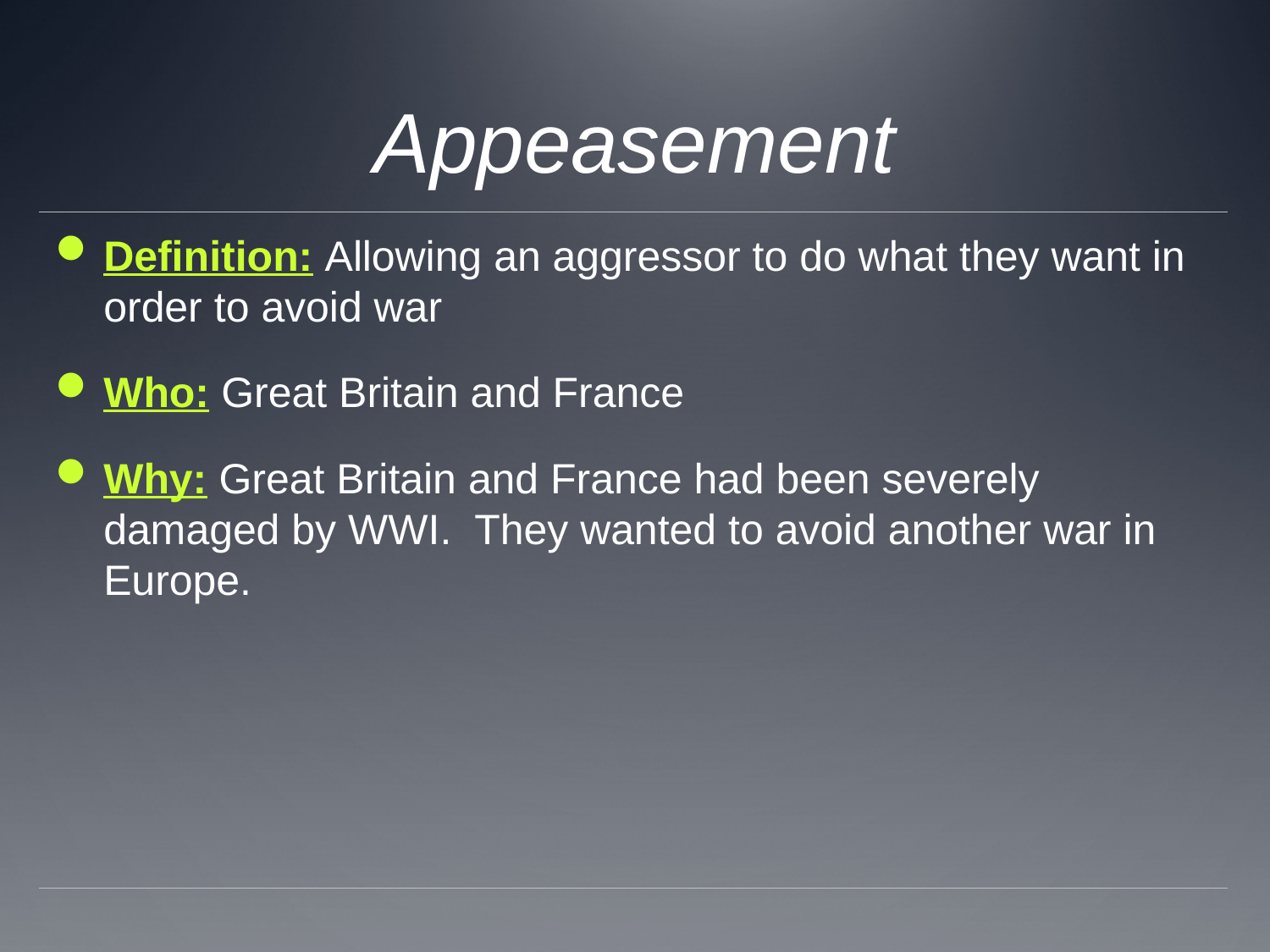

# Appeasement
Definition: Allowing an aggressor to do what they want in order to avoid war
Who: Great Britain and France
Why: Great Britain and France had been severely damaged by WWI.  They wanted to avoid another war in Europe.